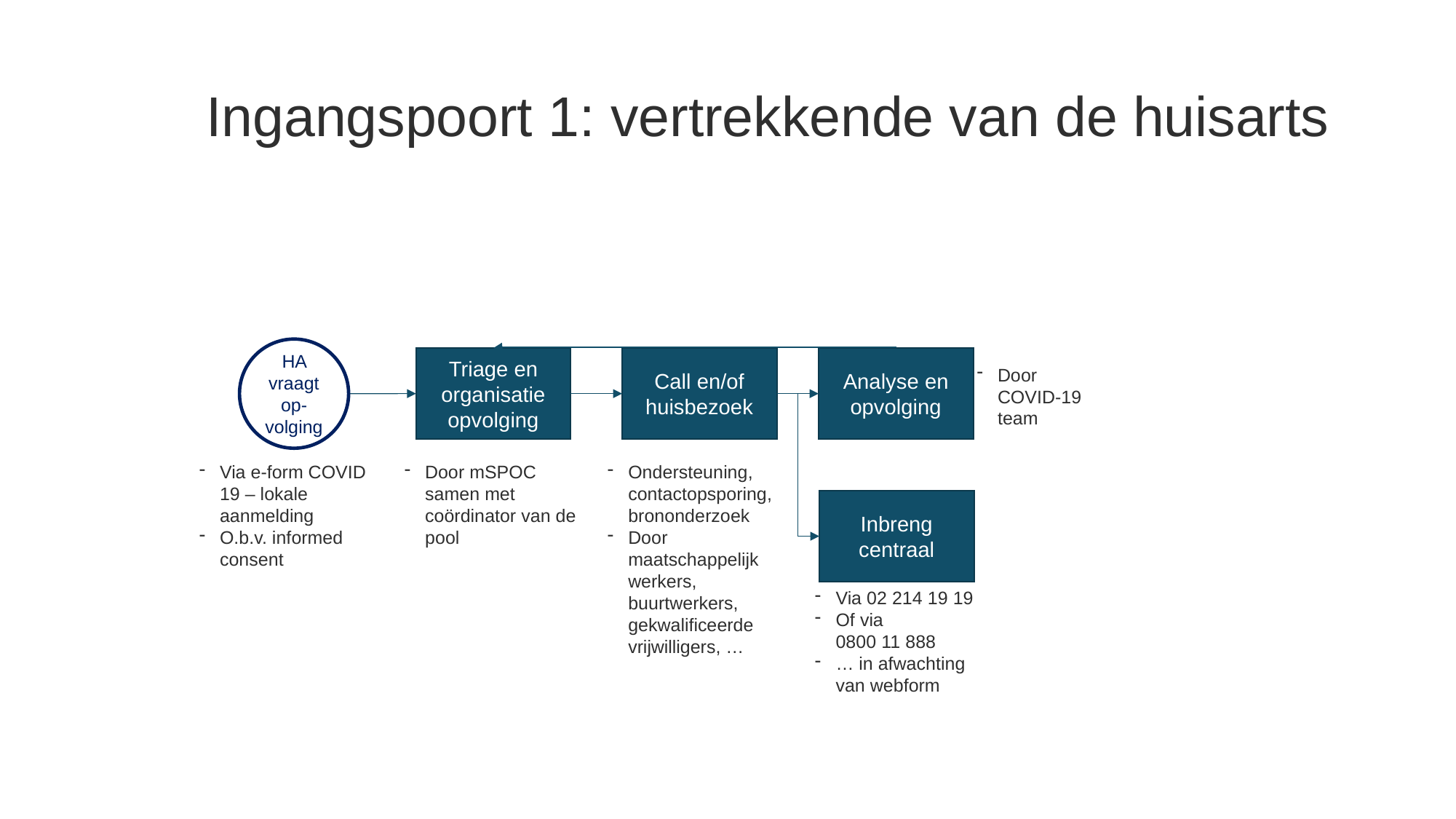

# Ingangspoort 1: vertrekkende van de huisarts
HA vraagt op-volging
Triage en organisatie opvolging
Call en/of huisbezoek
Analyse en opvolging
Door
COVID-19 team
Via e-form COVID 19 – lokale aanmelding
O.b.v. informed consent

Door mSPOC samen met coördinator van de pool

Ondersteuning, contactopsporing, brononderzoek
Door maatschappelijk werkers, buurtwerkers, gekwalificeerde vrijwilligers, …

Inbreng centraal
Via 02 214 19 19
Of via
0800 11 888
… in afwachting van webform